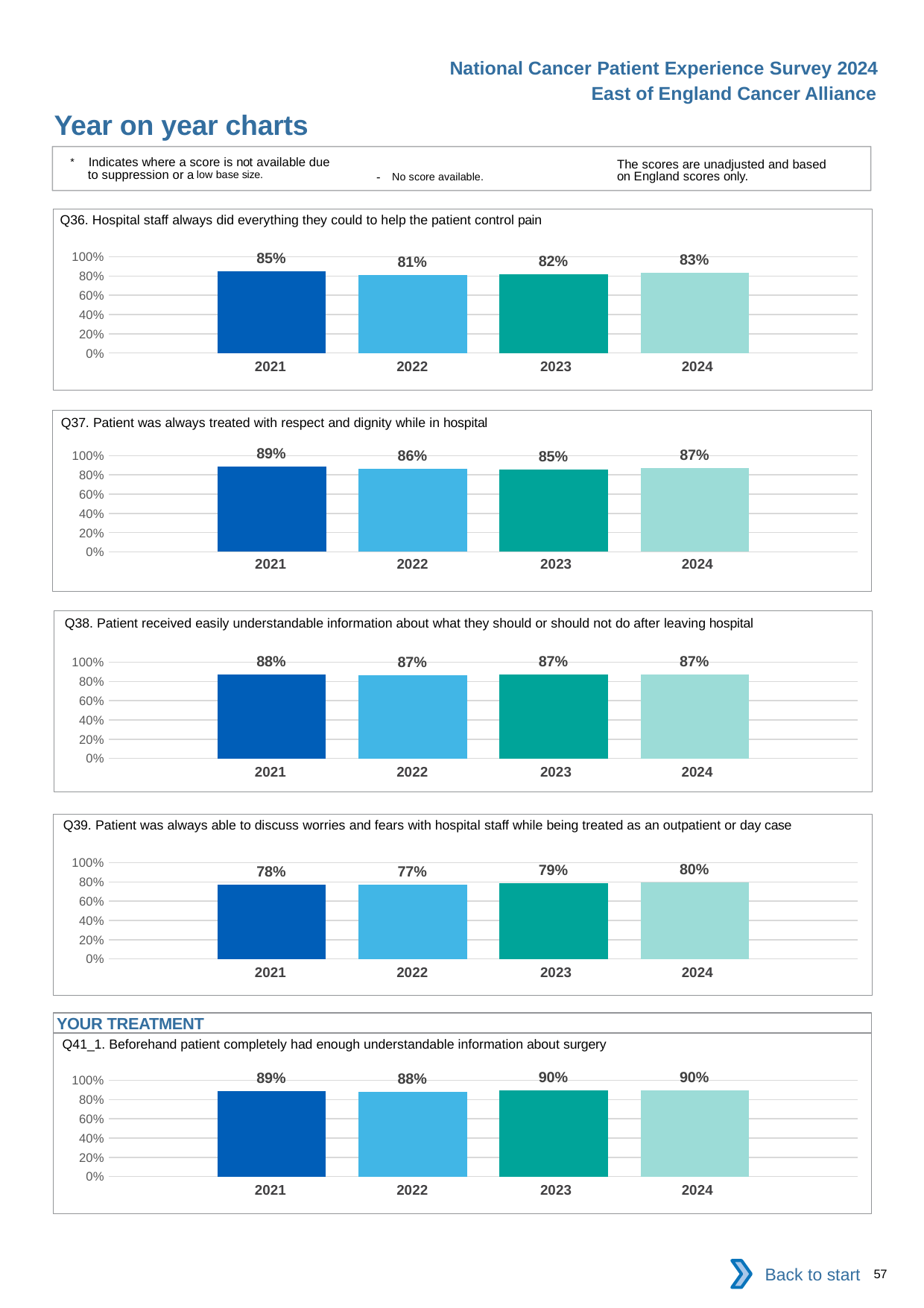

National Cancer Patient Experience Survey 2024
East of England Cancer Alliance
Year on year charts

*  Indicates where a score is not available due to suppression or a low base size.
The scores are unadjusted and based on England scores only.
- No score available.
Q36. Hospital staff always did everything they could to help the patient control pain

### Chart

| Category | 2021 | 2022 | 2023 | 2024 |
|---|---|---|---|---|
| Category 1 | 0.8517541 | 0.8084951 | 0.8194656 | 0.8317187 |
| 2021 | 2022 | 2023 | 2024 |
| --- | --- | --- | --- |
Q37. Patient was always treated with respect and dignity while in hospital

### Chart

| Category | 2021 | 2022 | 2023 | 2024 |
|---|---|---|---|---|
| Category 1 | 0.8898108 | 0.8617758 | 0.8541735 | 0.868314 |
| 2021 | 2022 | 2023 | 2024 |
| --- | --- | --- | --- |
Q38. Patient received easily understandable information about what they should or should not do after leaving hospital

### Chart

| Category | 2021 | 2022 | 2023 | 2024 |
|---|---|---|---|---|
| Category 1 | 0.8755088 | 0.8671825 | 0.8708699 | 0.8723676 |
| 2021 | 2022 | 2023 | 2024 |
| --- | --- | --- | --- |
Q39. Patient was always able to discuss worries and fears with hospital staff while being treated as an outpatient or day case

### Chart

| Category | 2021 | 2022 | 2023 | 2024 |
|---|---|---|---|---|
| Category 1 | 0.7755696 | 0.7710366 | 0.7851767 | 0.7981192 |
| 2021 | 2022 | 2023 | 2024 |
| --- | --- | --- | --- |
YOUR TREATMENT
Q41_1. Beforehand patient completely had enough understandable information about surgery

### Chart

| Category | 2021 | 2022 | 2023 | 2024 |
|---|---|---|---|---|
| Category 1 | 0.8858567 | 0.8814307 | 0.8968903 | 0.8958126 |
| 2021 | 2022 | 2023 | 2024 |
| --- | --- | --- | --- |
Back to start

57